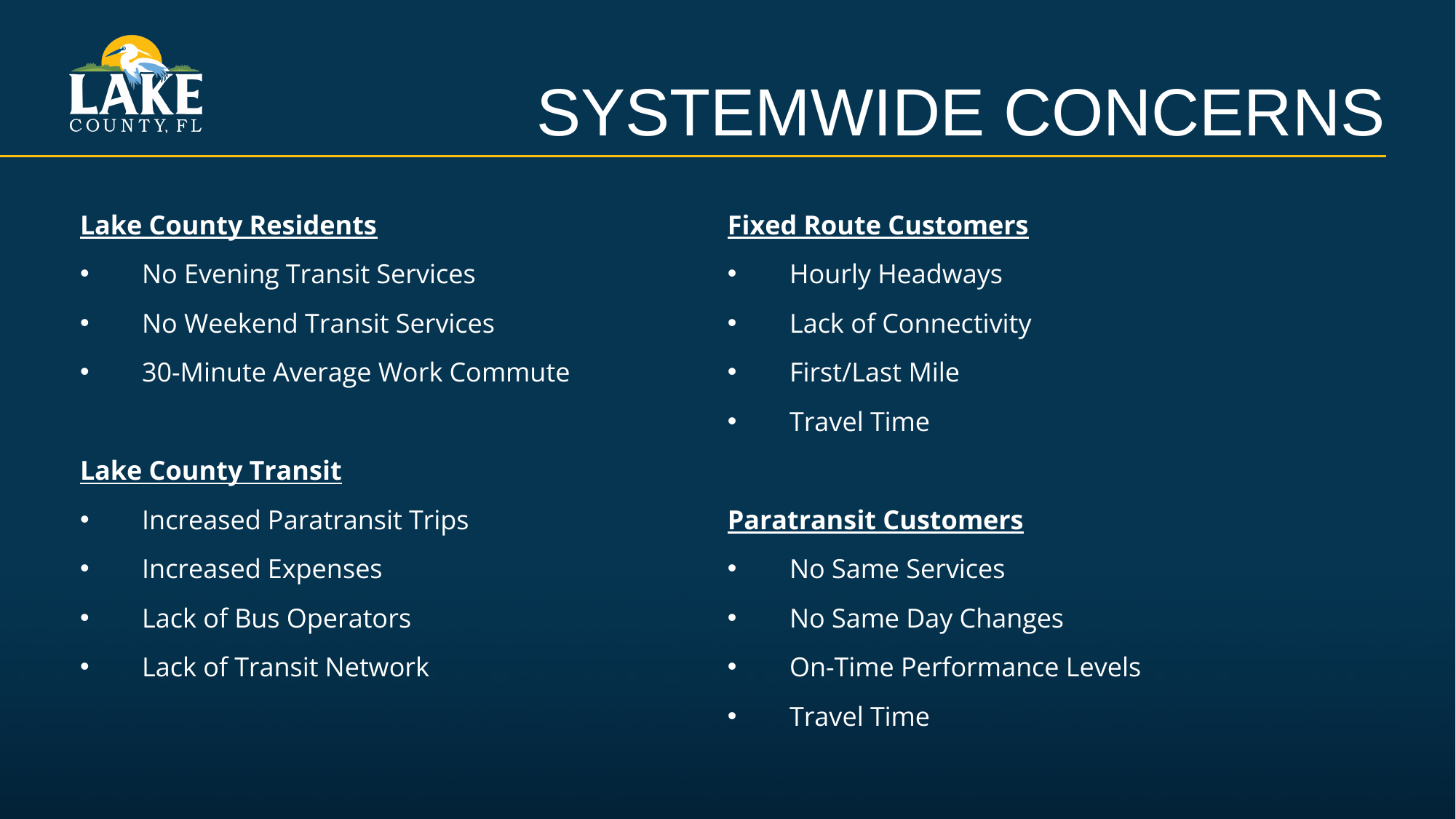

# Systemwide Concerns
Lake County Residents
No Evening Transit Services
No Weekend Transit Services
30-Minute Average Work Commute

Lake County Transit
Increased Paratransit Trips
Increased Expenses
Lack of Bus Operators
Lack of Transit Network

Fixed Route Customers
Hourly Headways
Lack of Connectivity
First/Last Mile
Travel Time

Paratransit Customers
No Same Services
No Same Day Changes
On-Time Performance Levels
Travel Time